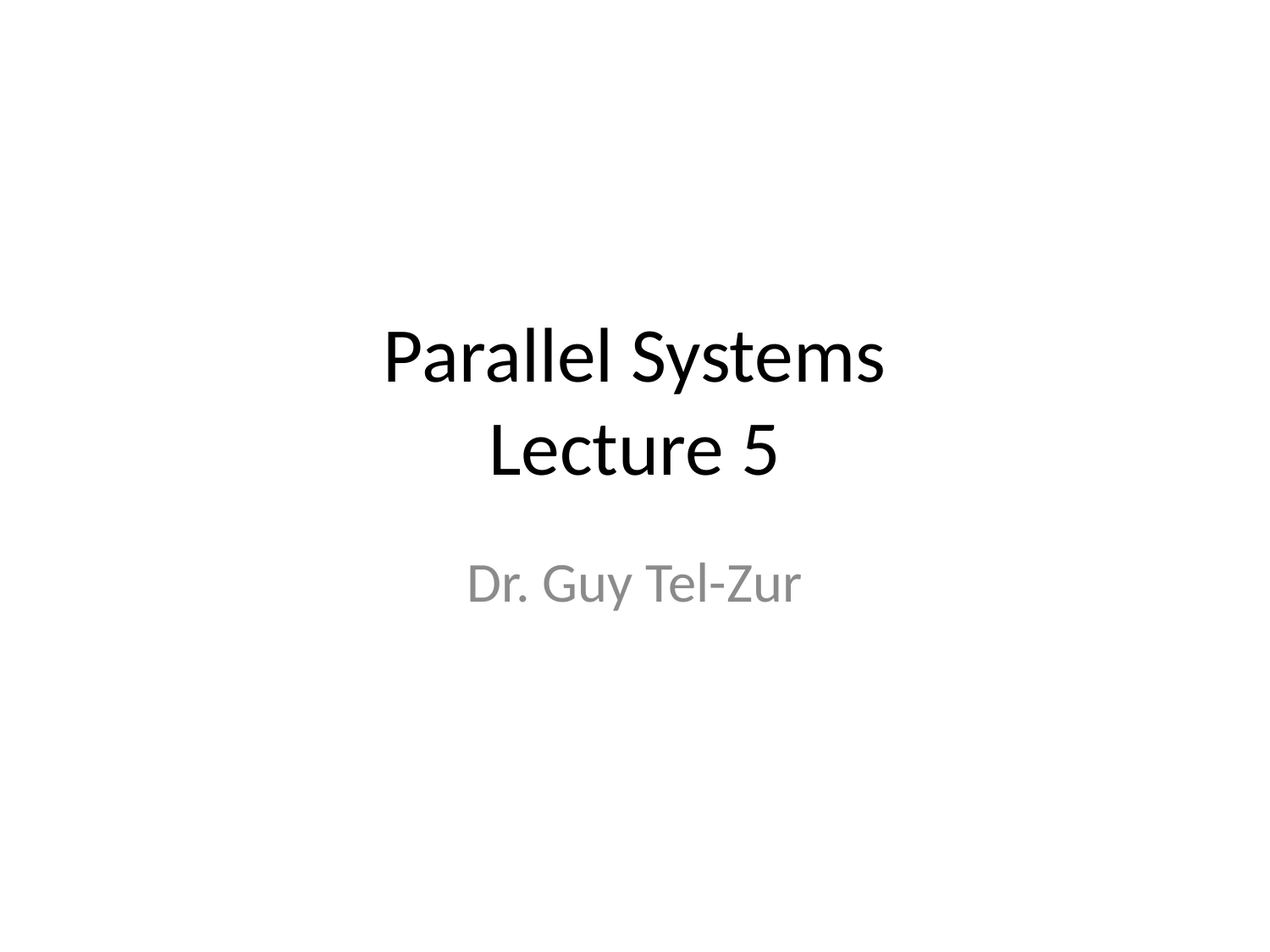

# Parallel Systems Lecture 5
Dr. Guy Tel-Zur